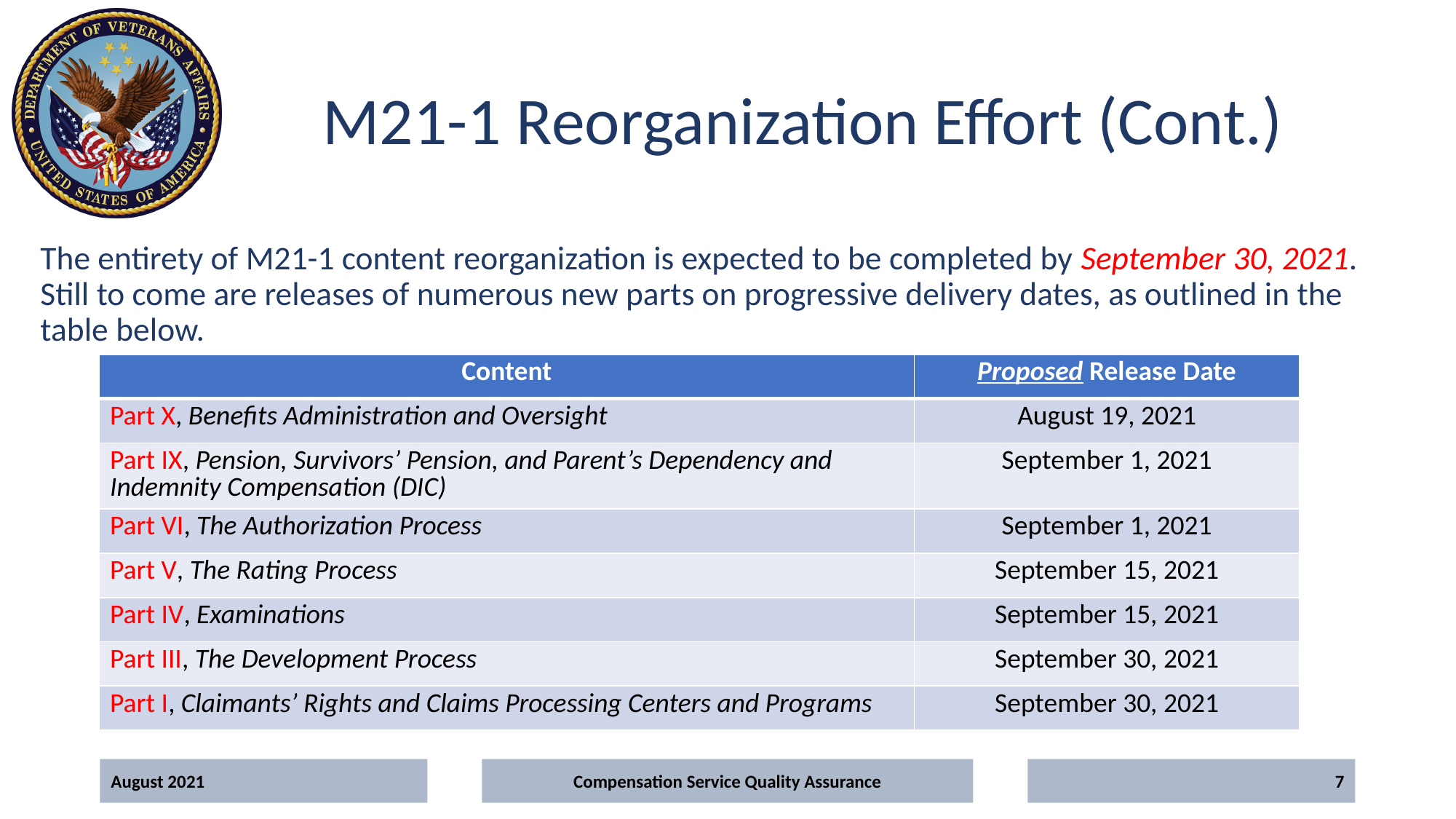

# M21-1 Reorganization Effort (Cont.)
The entirety of M21-1 content reorganization is expected to be completed by September 30, 2021.  Still to come are releases of numerous new parts on progressive delivery dates, as outlined in the table below.

| Content | Proposed Release Date |
| --- | --- |
| Part X, Benefits Administration and Oversight | August 19, 2021 |
| Part IX, Pension, Survivors’ Pension, and Parent’s Dependency and Indemnity Compensation (DIC) | September 1, 2021 |
| Part VI, The Authorization Process | September 1, 2021 |
| Part V, The Rating Process | September 15, 2021 |
| Part IV, Examinations | September 15, 2021 |
| Part III, The Development Process | September 30, 2021 |
| Part I, Claimants’ Rights and Claims Processing Centers and Programs | September 30, 2021 |
August 2021
Compensation Service Quality Assurance
7